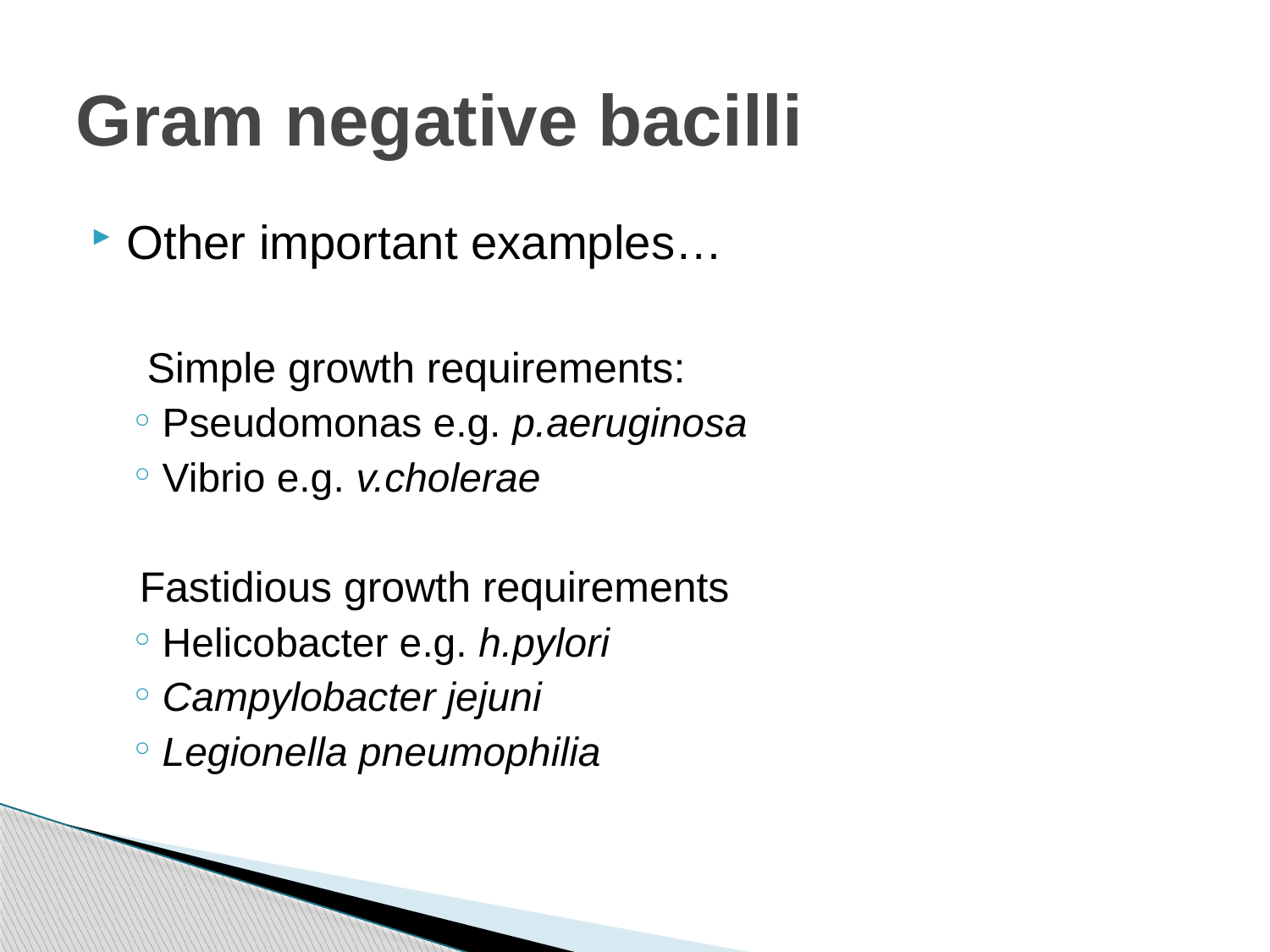

# Gram negative bacilli
Other important examples…

      Simple growth requirements:
Pseudomonas e.g. p.aeruginosa
Vibrio e.g. v.cholerae

Fastidious growth requirements
Helicobacter e.g. h.pylori
Campylobacter jejuni
Legionella pneumophilia